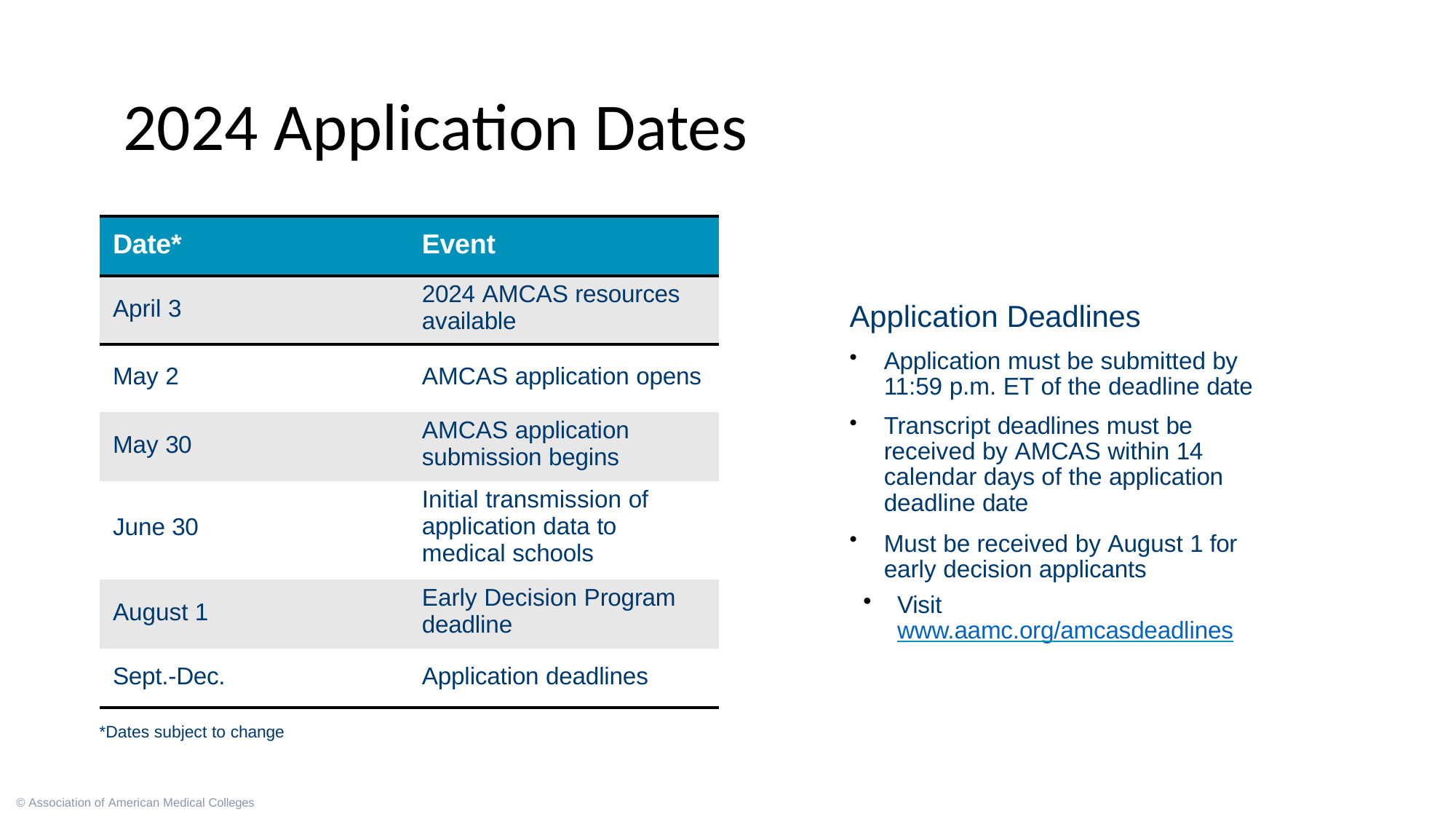

# 2024 Application Dates
| Date\* | Event |
| --- | --- |
| April 3 | 2024 AMCAS resources available |
| May 2 | AMCAS application opens |
| May 30 | AMCAS application submission begins |
| June 30 | Initial transmission of application data to medical schools |
| August 1 | Early Decision Program deadline |
| Sept.-Dec. | Application deadlines |
Application Deadlines
Application must be submitted by 11:59 p.m. ET of the deadline date
Transcript deadlines must be received by AMCAS within 14 calendar days of the application deadline date
Must be received by August 1 for early decision applicants
Visit www.aamc.org/amcasdeadlines
*Dates subject to change
© Association of American Medical Colleges